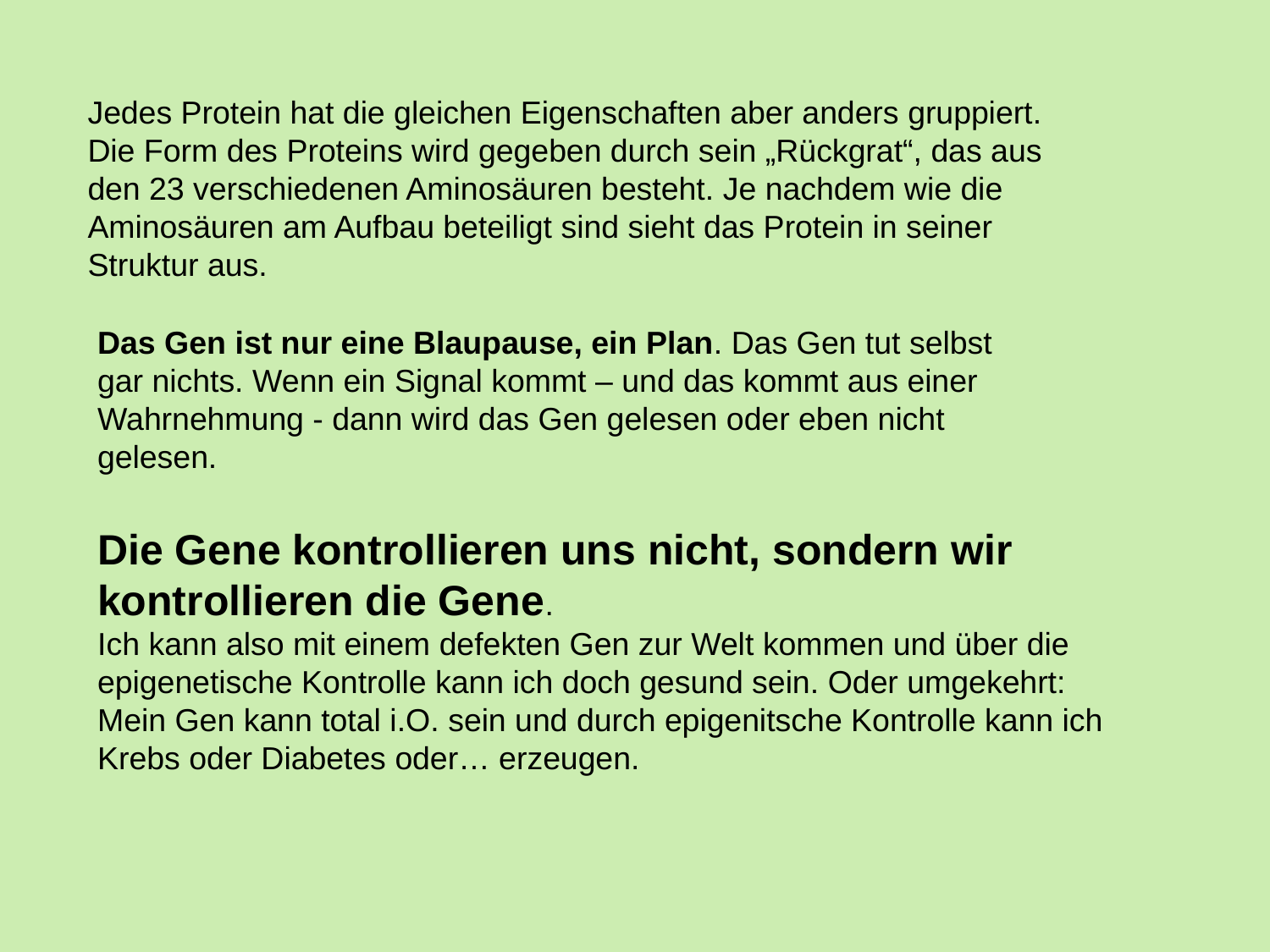

Jedes Protein hat die gleichen Eigenschaften aber anders gruppiert. Die Form des Proteins wird gegeben durch sein „Rückgrat“, das aus den 23 verschiedenen Aminosäuren besteht. Je nachdem wie die Aminosäuren am Aufbau beteiligt sind sieht das Protein in seiner Struktur aus.
Das Gen ist nur eine Blaupause, ein Plan. Das Gen tut selbst gar nichts. Wenn ein Signal kommt – und das kommt aus einer Wahrnehmung - dann wird das Gen gelesen oder eben nicht gelesen.
Die Gene kontrollieren uns nicht, sondern wir kontrollieren die Gene.
Ich kann also mit einem defekten Gen zur Welt kommen und über die epigenetische Kontrolle kann ich doch gesund sein. Oder umgekehrt: Mein Gen kann total i.O. sein und durch epigenitsche Kontrolle kann ich Krebs oder Diabetes oder… erzeugen.